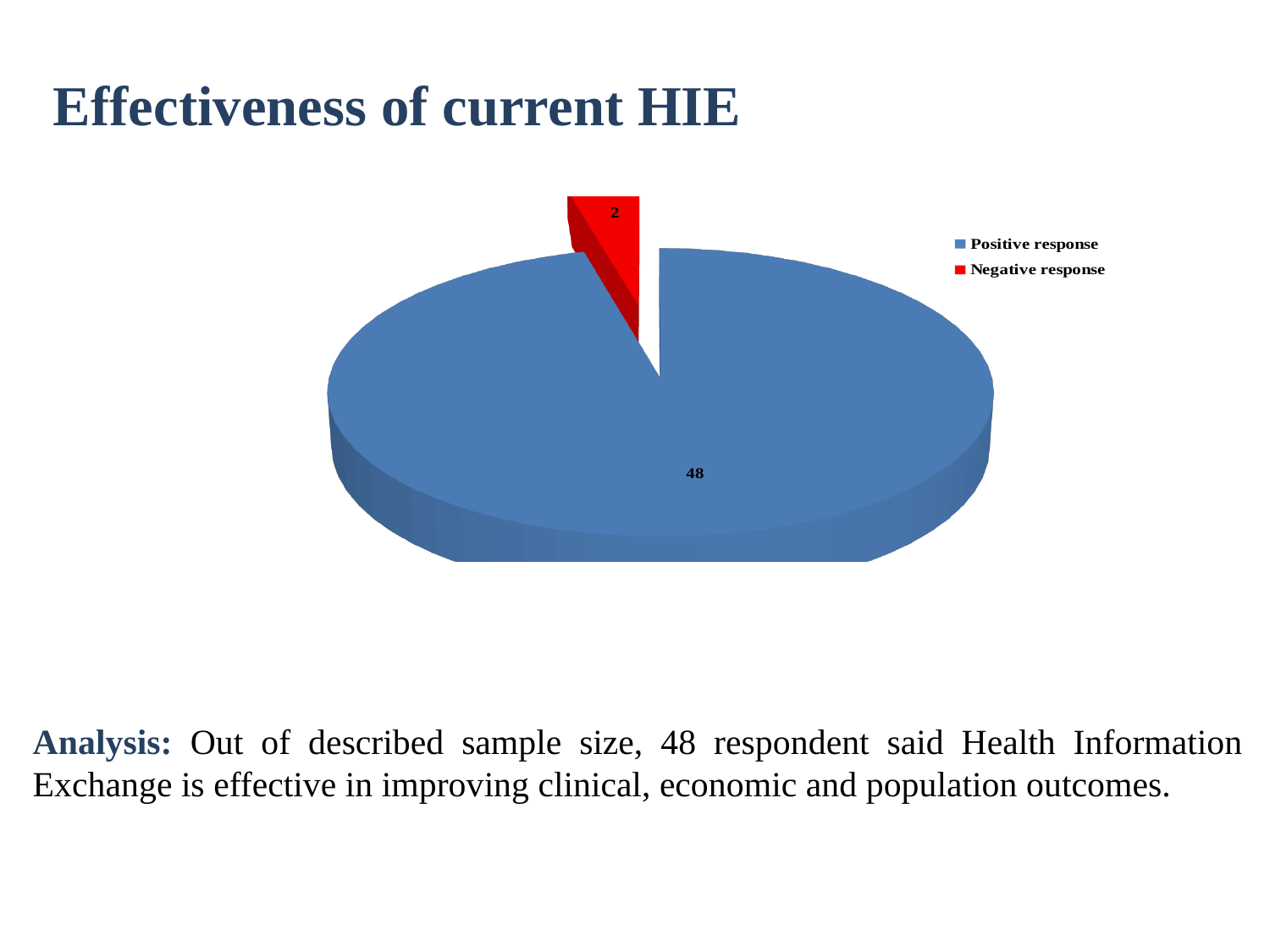

# Effectiveness of current HIE

[unsupported chart]

Analysis: Out of described sample size, 48 respondent said Health Information Exchange is effective in improving clinical, economic and population outcomes.